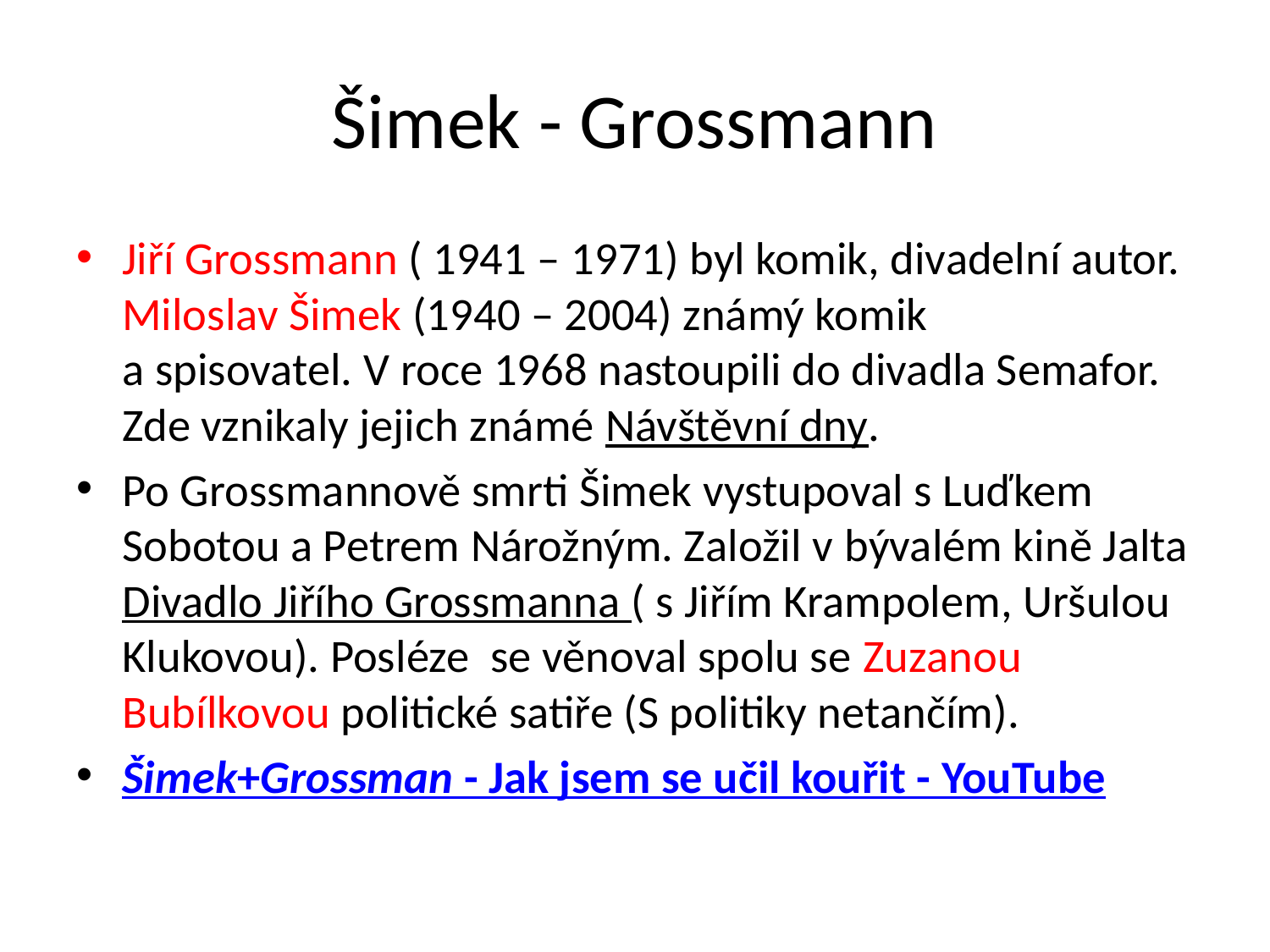

# Šimek - Grossmann
Jiří Grossmann ( 1941 – 1971) byl komik, divadelní autor. Miloslav Šimek (1940 – 2004) známý komik
a spisovatel. V roce 1968 nastoupili do divadla Semafor. Zde vznikaly jejich známé Návštěvní dny.
Po Grossmannově smrti Šimek vystupoval s Luďkem Sobotou a Petrem Nárožným. Založil v bývalém kině Jalta Divadlo Jiřího Grossmanna ( s Jiřím Krampolem, Uršulou Klukovou). Posléze  se věnoval spolu se Zuzanou Bubílkovou politické satiře (S politiky netančím).
Šimek+Grossman - Jak jsem se učil kouřit - YouTube